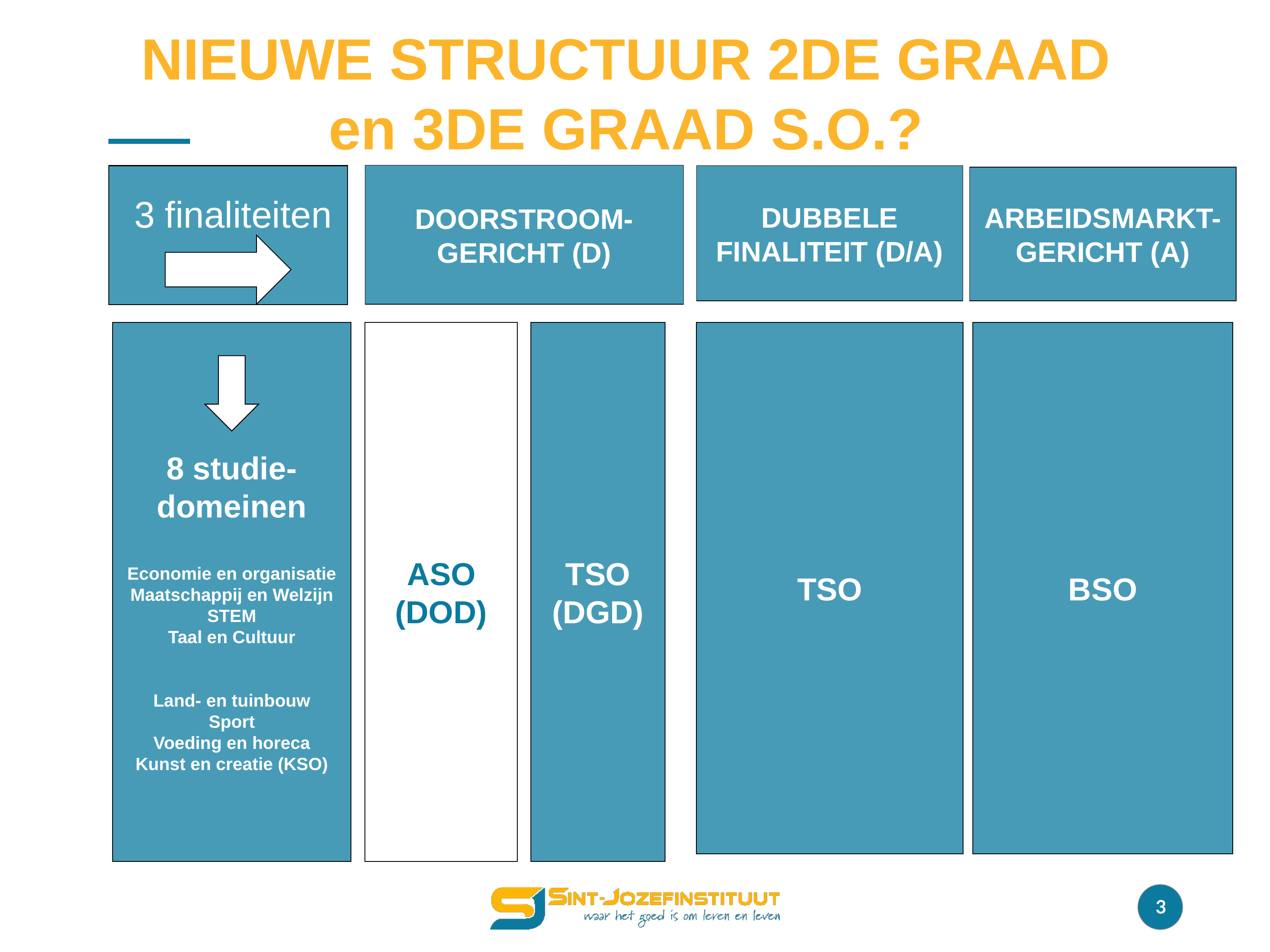

NIEUWE STRUCTUUR 2DE GRAAD en 3DE GRAAD S.O.?

DOORSTROOM-
GERICHT (D)

 3 finaliteiten

DUBBELE FINALITEIT (D/A)

ARBEIDSMARKT-
GERICHT (A)

8 studie- domeinen

Economie en organisatie
Maatschappij en Welzijn
STEM
Taal en Cultuur

Land- en tuinbouw
Sport
Voeding en horeca
Kunst en creatie (KSO)

ASO (DOD)
TSO (DGD)
TSO
BSO